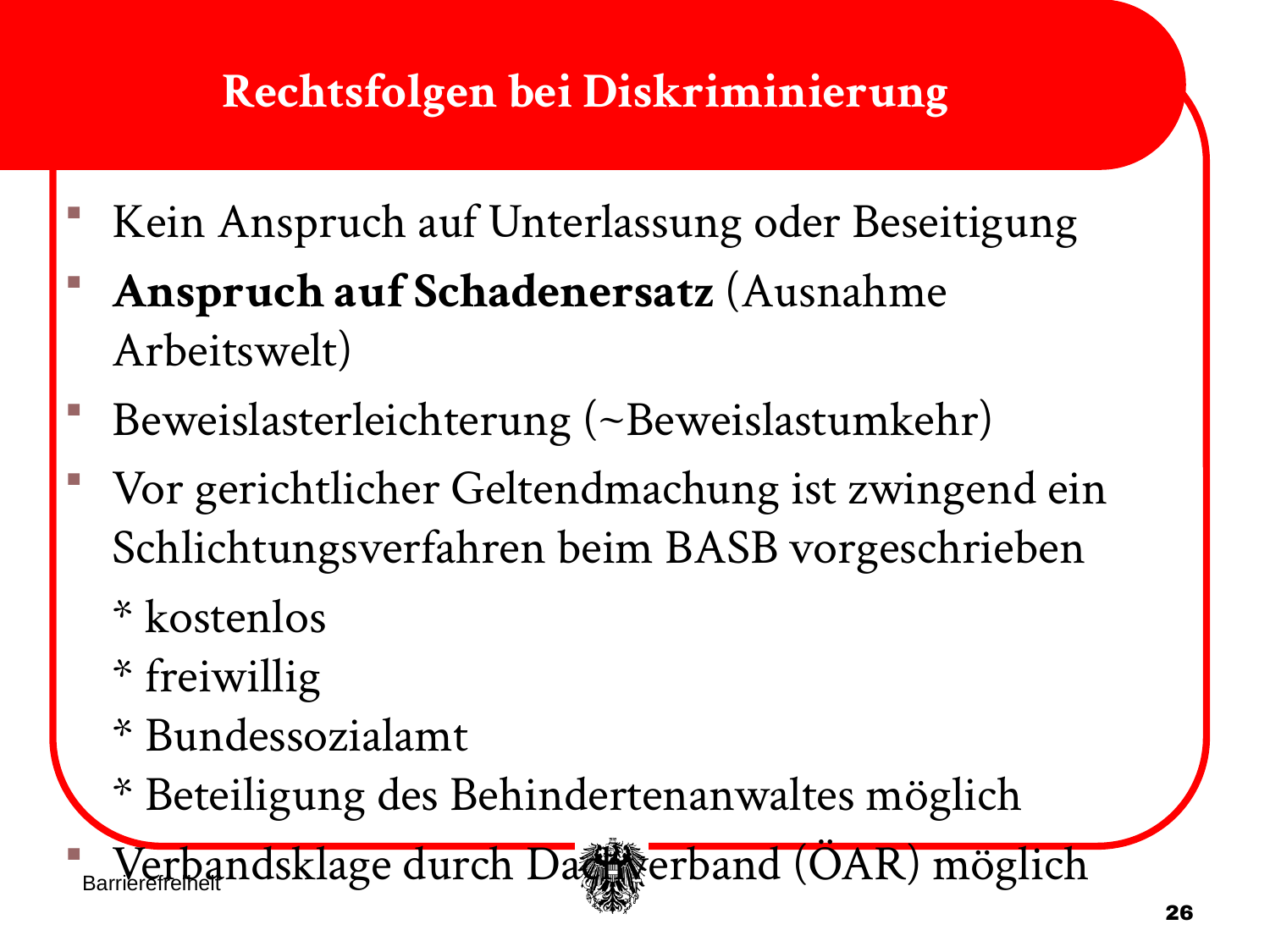

# Rechtsfolgen bei Diskriminierung

Kein Anspruch auf Unterlassung oder Beseitigung
Anspruch auf Schadenersatz (Ausnahme Arbeitswelt)
Beweislasterleichterung (~Beweislastumkehr)
Vor gerichtlicher Geltendmachung ist zwingend ein Schlichtungsverfahren beim BASB vorgeschrieben
	* kostenlos
* freiwillig
* Bundessozialamt
* Beteiligung des Behindertenanwaltes möglich
Verbandsklage durch Dachverband (ÖAR) möglich
Barrierefreiheit
26